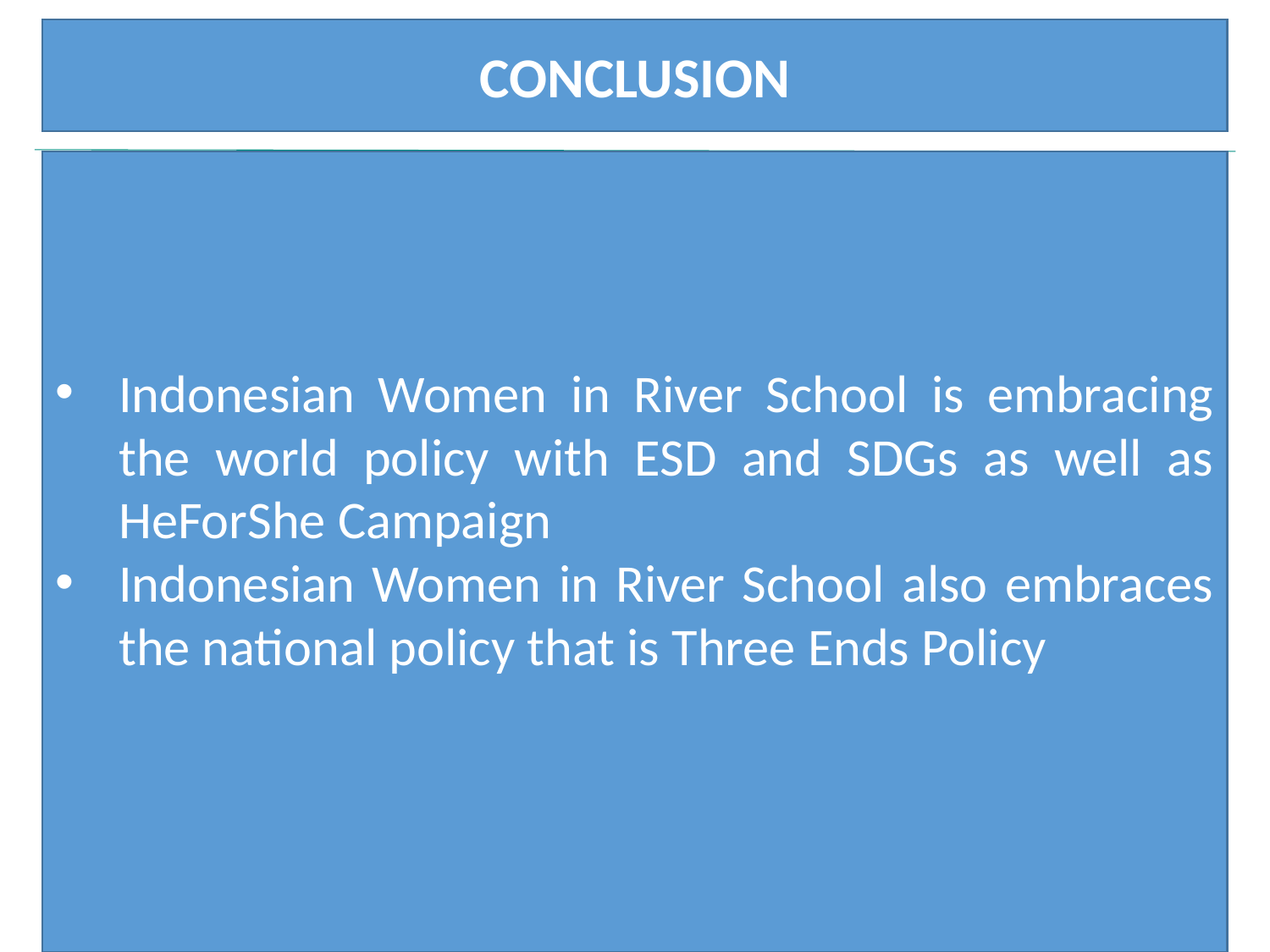

CONCLUSION
Indonesian Women in River School is embracing the world policy with ESD and SDGs as well as HeForShe Campaign
Indonesian Women in River School also embraces the national policy that is Three Ends Policy